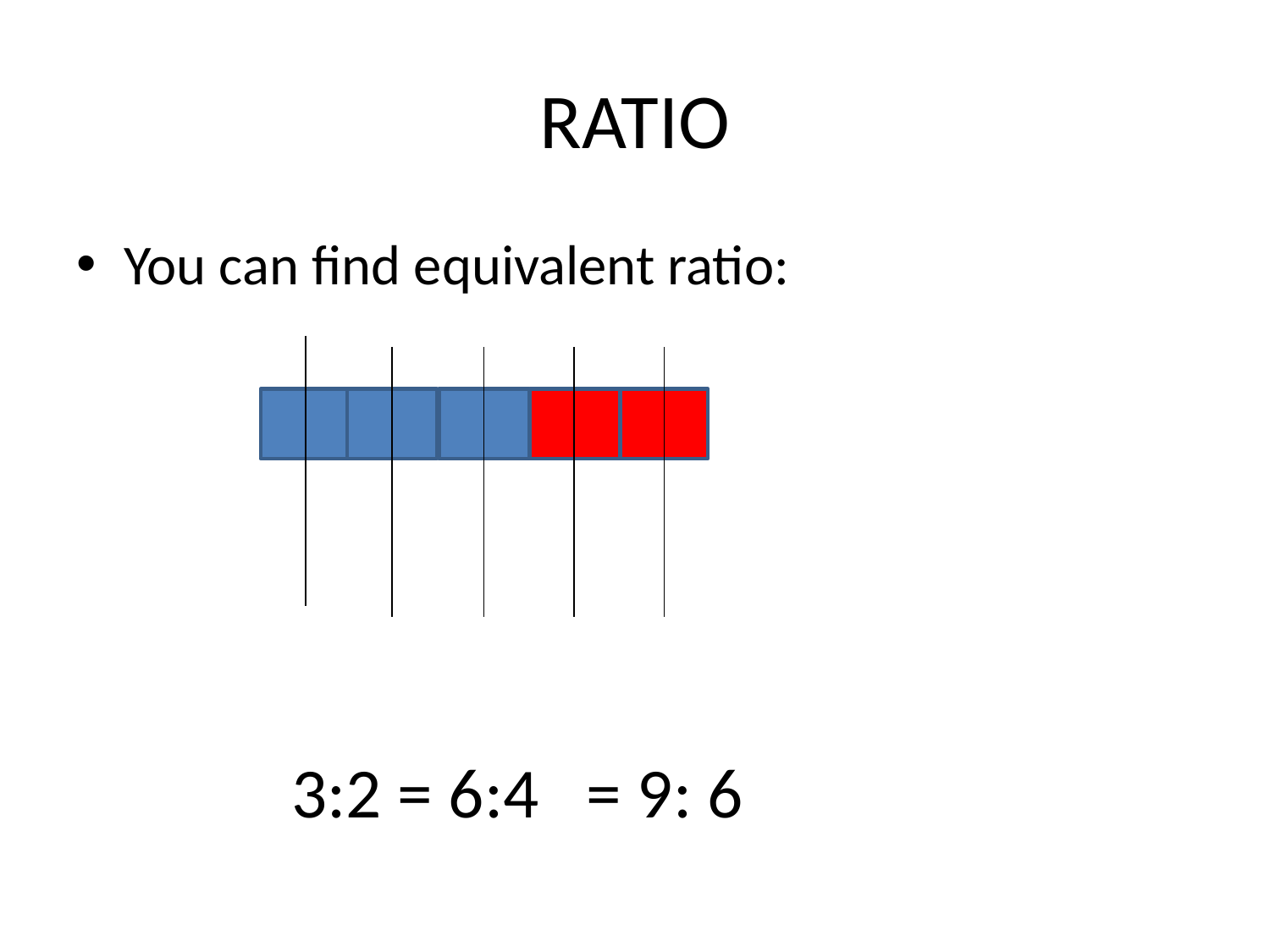

# RATIO
You can find equivalent ratio:

3:2 = 6:4
= 9: 6